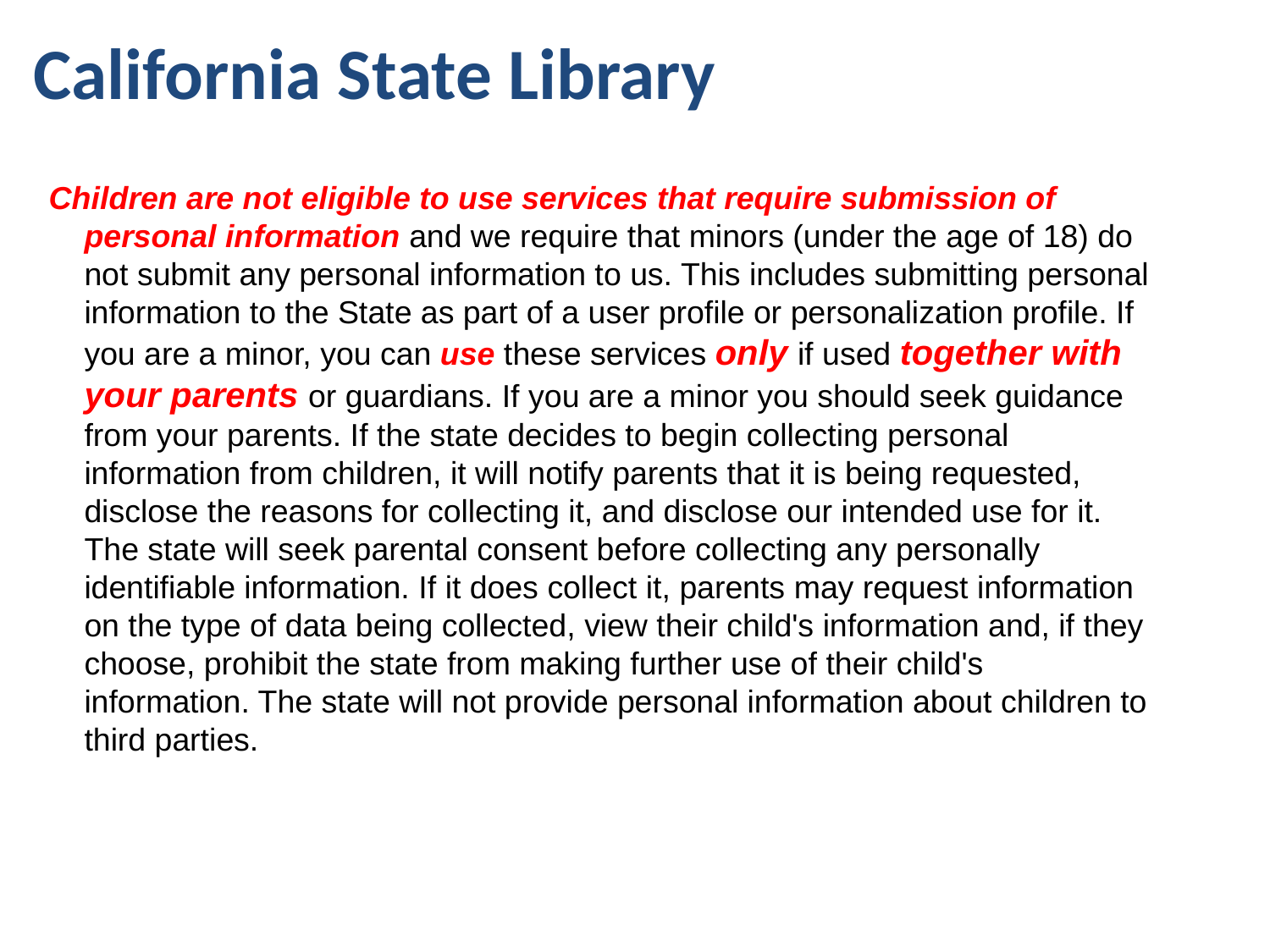

California State Library
Children are not eligible to use services that require submission of personal information and we require that minors (under the age of 18) do not submit any personal information to us. This includes submitting personal information to the State as part of a user profile or personalization profile. If you are a minor, you can use these services only if used together with your parents or guardians. If you are a minor you should seek guidance from your parents. If the state decides to begin collecting personal information from children, it will notify parents that it is being requested, disclose the reasons for collecting it, and disclose our intended use for it. The state will seek parental consent before collecting any personally identifiable information. If it does collect it, parents may request information on the type of data being collected, view their child's information and, if they choose, prohibit the state from making further use of their child's information. The state will not provide personal information about children to third parties.